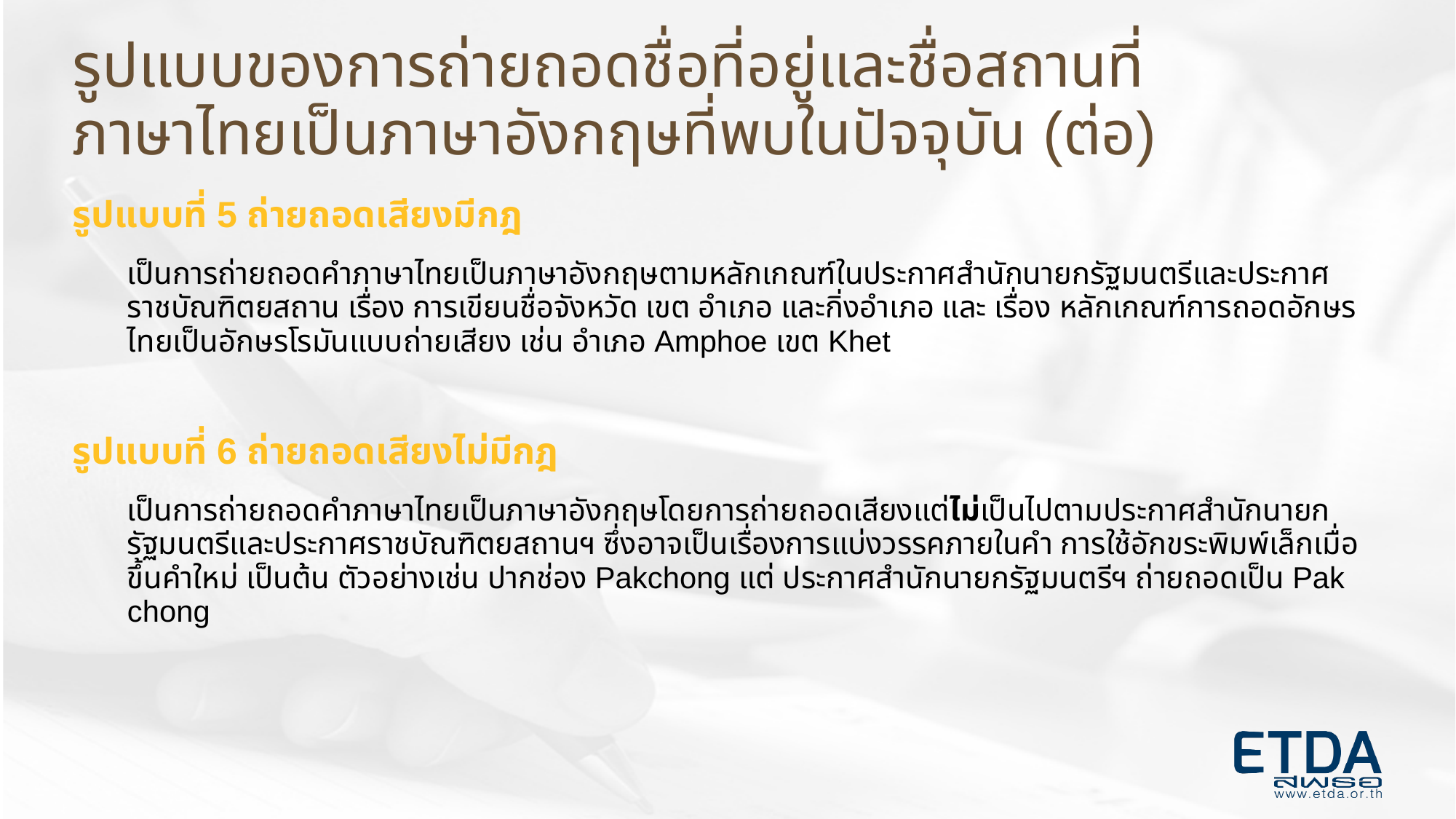

# รูปแบบของการถ่ายถอดชื่อที่อยู่และชื่อสถานที่ ภาษาไทยเป็นภาษาอังกฤษที่พบในปัจจุบัน (ต่อ)
รูปแบบที่ 5 ถ่ายถอดเสียงมีกฎ
เป็นการถ่ายถอดคำภาษาไทยเป็นภาษาอังกฤษตามหลักเกณฑ์ในประกาศสำนักนายกรัฐมนตรีและประกาศราชบัณฑิตยสถาน เรื่อง การเขียนชื่อจังหวัด เขต อำเภอ และกิ่งอำเภอ และ เรื่อง หลักเกณฑ์การถอดอักษรไทยเป็นอักษรโรมันแบบถ่ายเสียง เช่น อำเภอ Amphoe เขต Khet

รูปแบบที่ 6 ถ่ายถอดเสียงไม่มีกฎ
เป็นการถ่ายถอดคำภาษาไทยเป็นภาษาอังกฤษโดยการถ่ายถอดเสียงแต่ไม่เป็นไปตามประกาศสำนักนายกรัฐมนตรีและประกาศราชบัณฑิตยสถานฯ ซึ่งอาจเป็นเรื่องการแบ่งวรรคภายในคำ การใช้อักขระพิมพ์เล็กเมื่อขึ้นคำใหม่ เป็นต้น ตัวอย่างเช่น ปากช่อง Pakchong แต่ ประกาศสำนักนายกรัฐมนตรีฯ ถ่ายถอดเป็น Pak chong